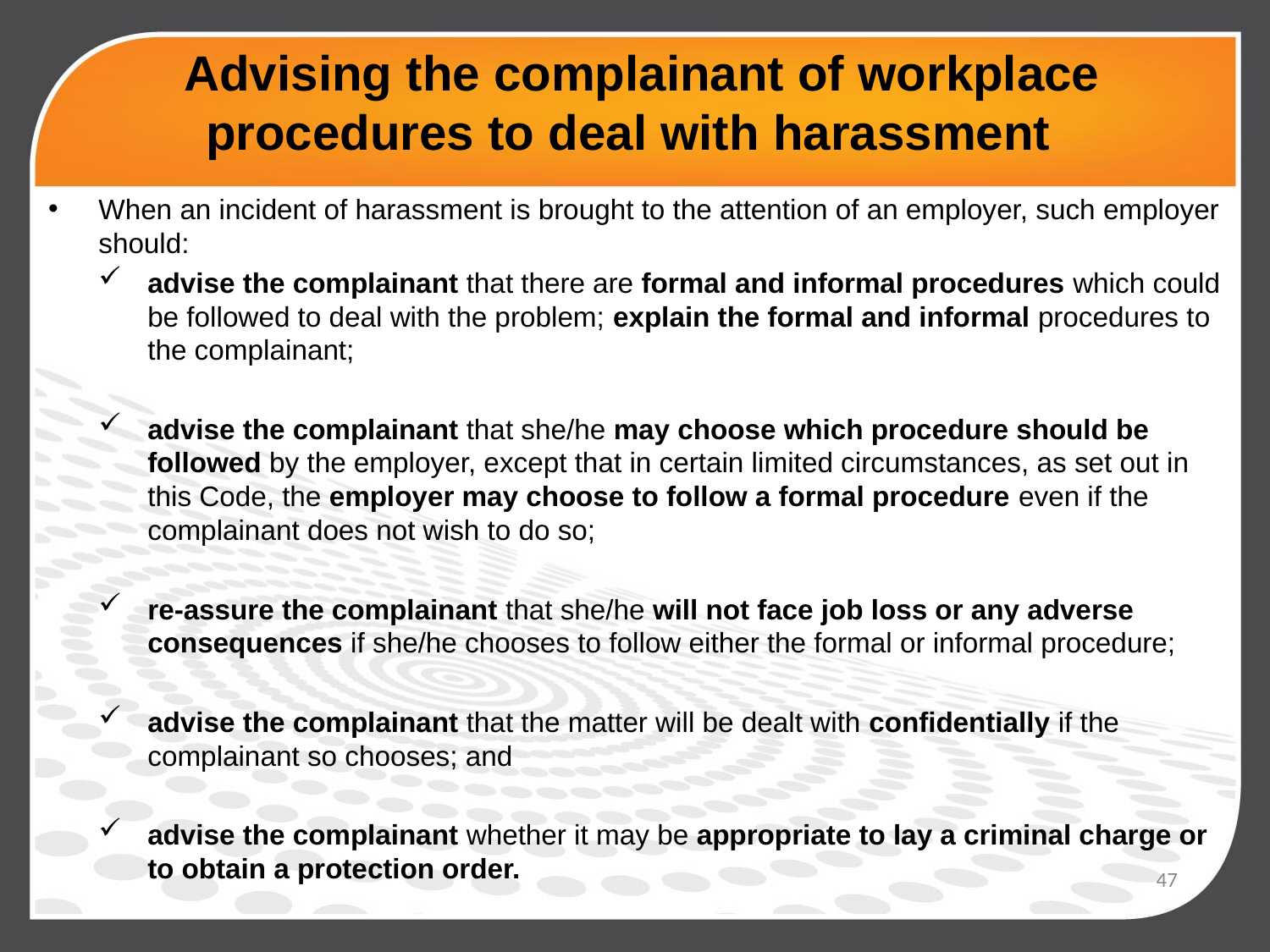

# Advising the complainant of workplace procedures to deal with harassment
When an incident of harassment is brought to the attention of an employer, such employer should:
advise the complainant that there are formal and informal procedures which could be followed to deal with the problem; explain the formal and informal procedures to the complainant;

advise the complainant that she/he may choose which procedure should be followed by the employer, except that in certain limited circumstances, as set out in this Code, the employer may choose to follow a formal procedure even if the complainant does not wish to do so;

re-assure the complainant that she/he will not face job loss or any adverse consequences if she/he chooses to follow either the formal or informal procedure;

advise the complainant that the matter will be dealt with confidentially if the complainant so chooses; and

advise the complainant whether it may be appropriate to lay a criminal charge or to obtain a protection order.

47